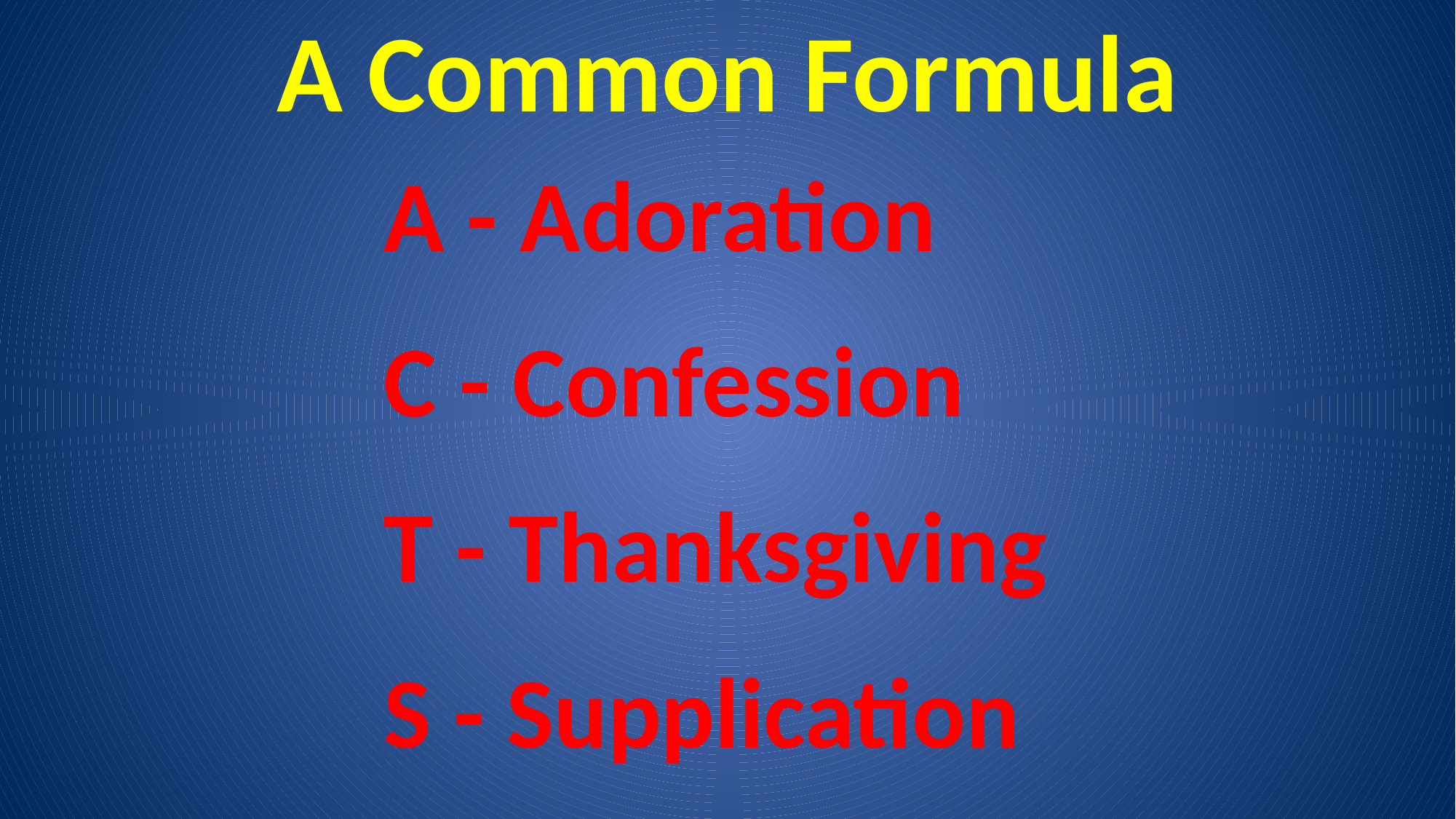

# A Common Formula
A - Adoration

C - Confession

T - Thanksgiving

S - Supplication